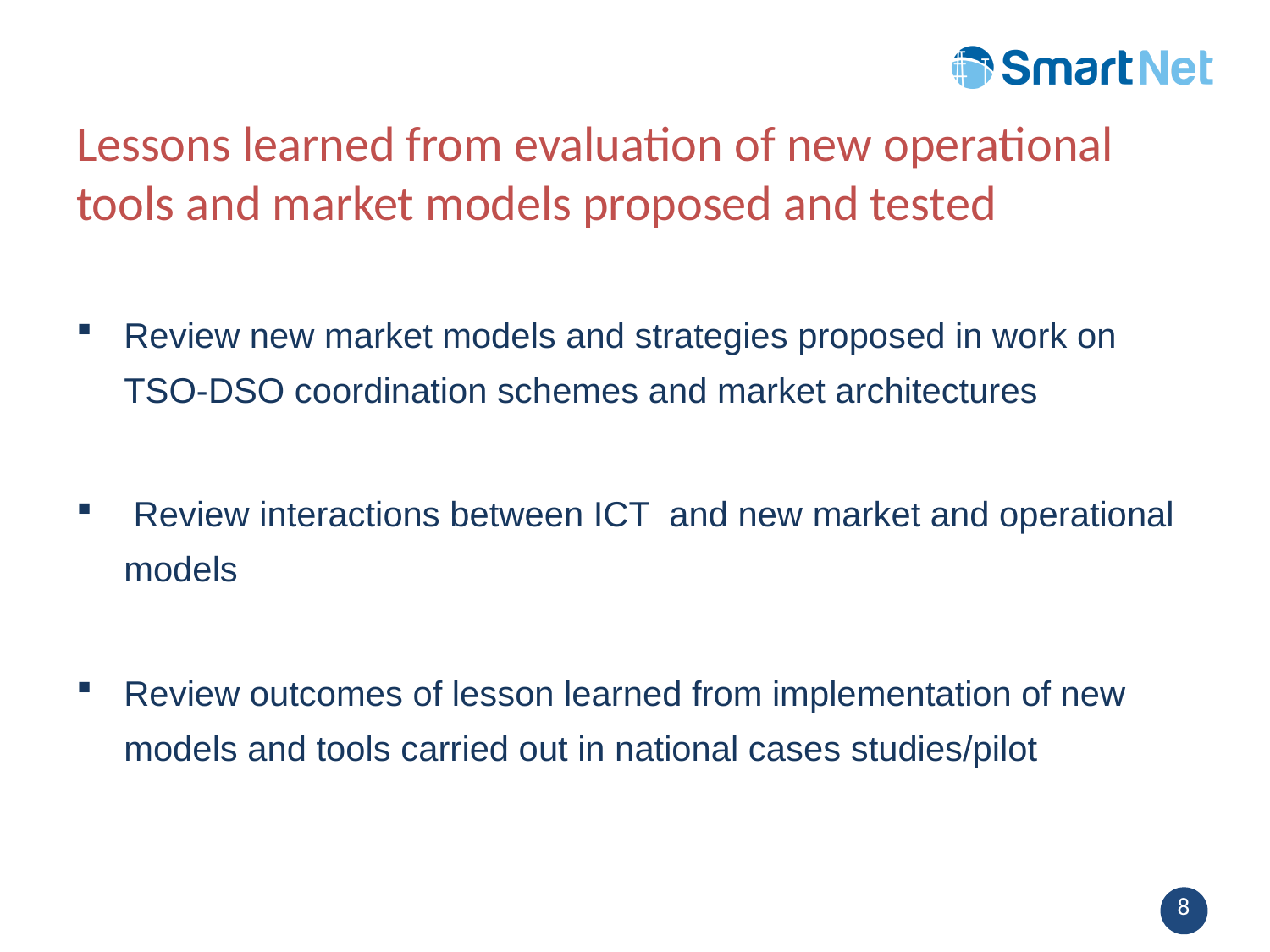

# Lessons learned from evaluation of new operational tools and market models proposed and tested
Review new market models and strategies proposed in work on TSO-DSO coordination schemes and market architectures

 Review interactions between ICT  and new market and operational models

Review outcomes of lesson learned from implementation of new models and tools carried out in national cases studies/pilot
8